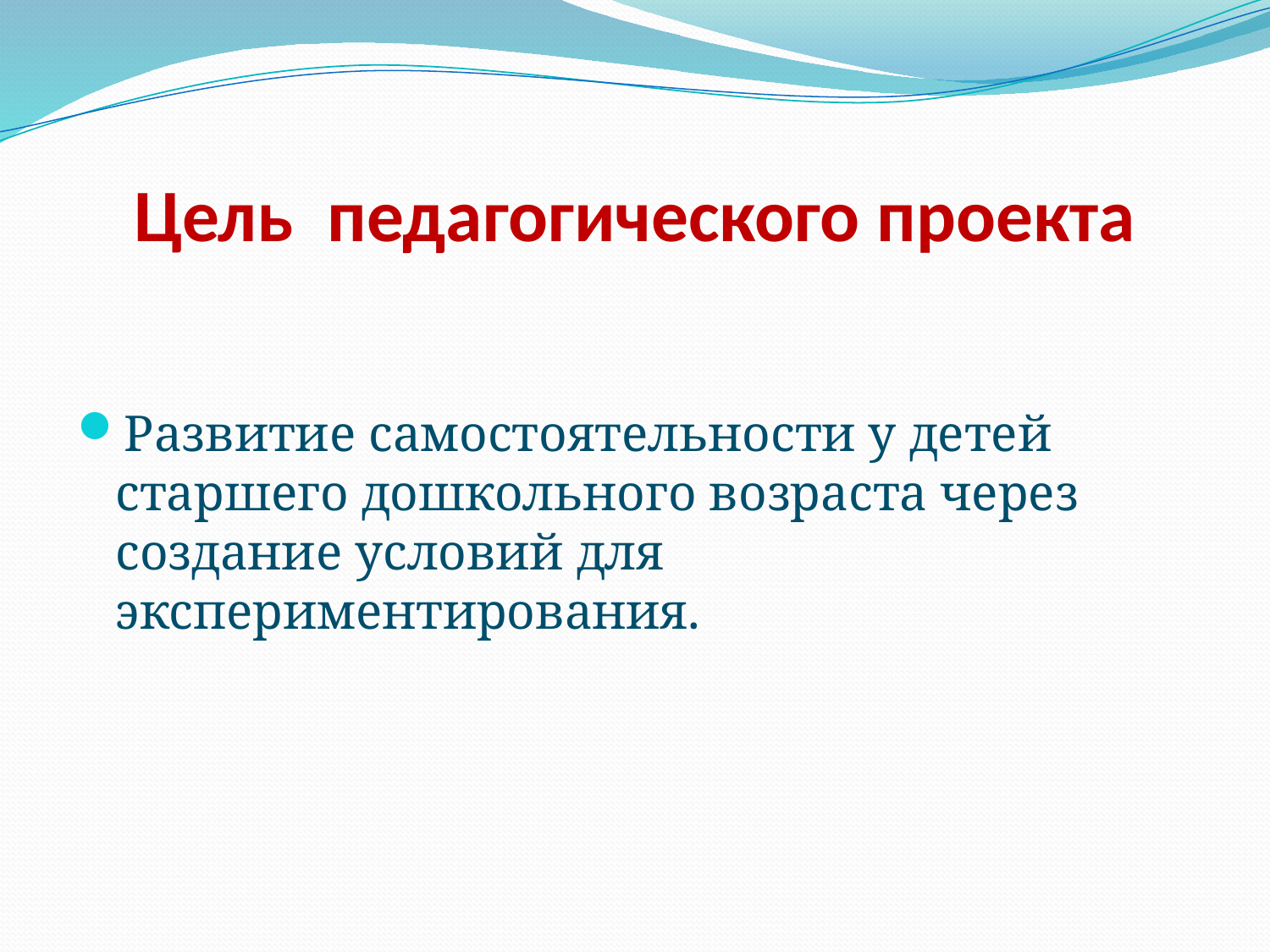

# Цель  педагогического проекта
Развитие самостоятельности у детей старшего дошкольного возраста через создание условий для экспериментирования.